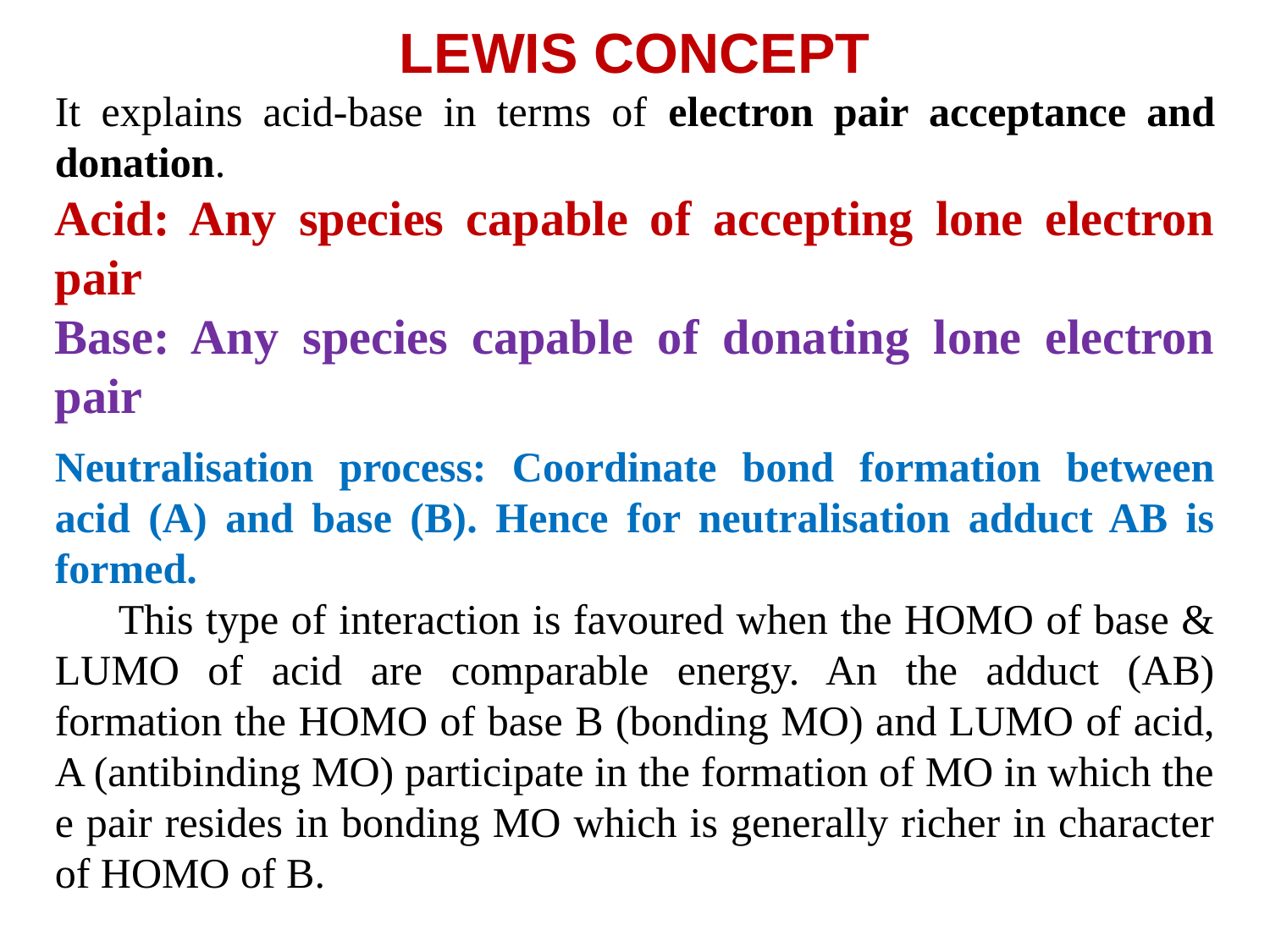

LEWIS CONCEPT
It explains acid-base in terms of electron pair acceptance and donation.
Acid: Any species capable of accepting lone electron pair
Base: Any species capable of donating lone electron pair

Neutralisation process: Coordinate bond formation between acid (A) and base (B). Hence for neutralisation adduct AB is formed.
This type of interaction is favoured when the HOMO of base & LUMO of acid are comparable energy. An the adduct (AB) formation the HOMO of base B (bonding MO) and LUMO of acid, A (antibinding MO) participate in the formation of MO in which the e pair resides in bonding MO which is generally richer in character of HOMO of B.